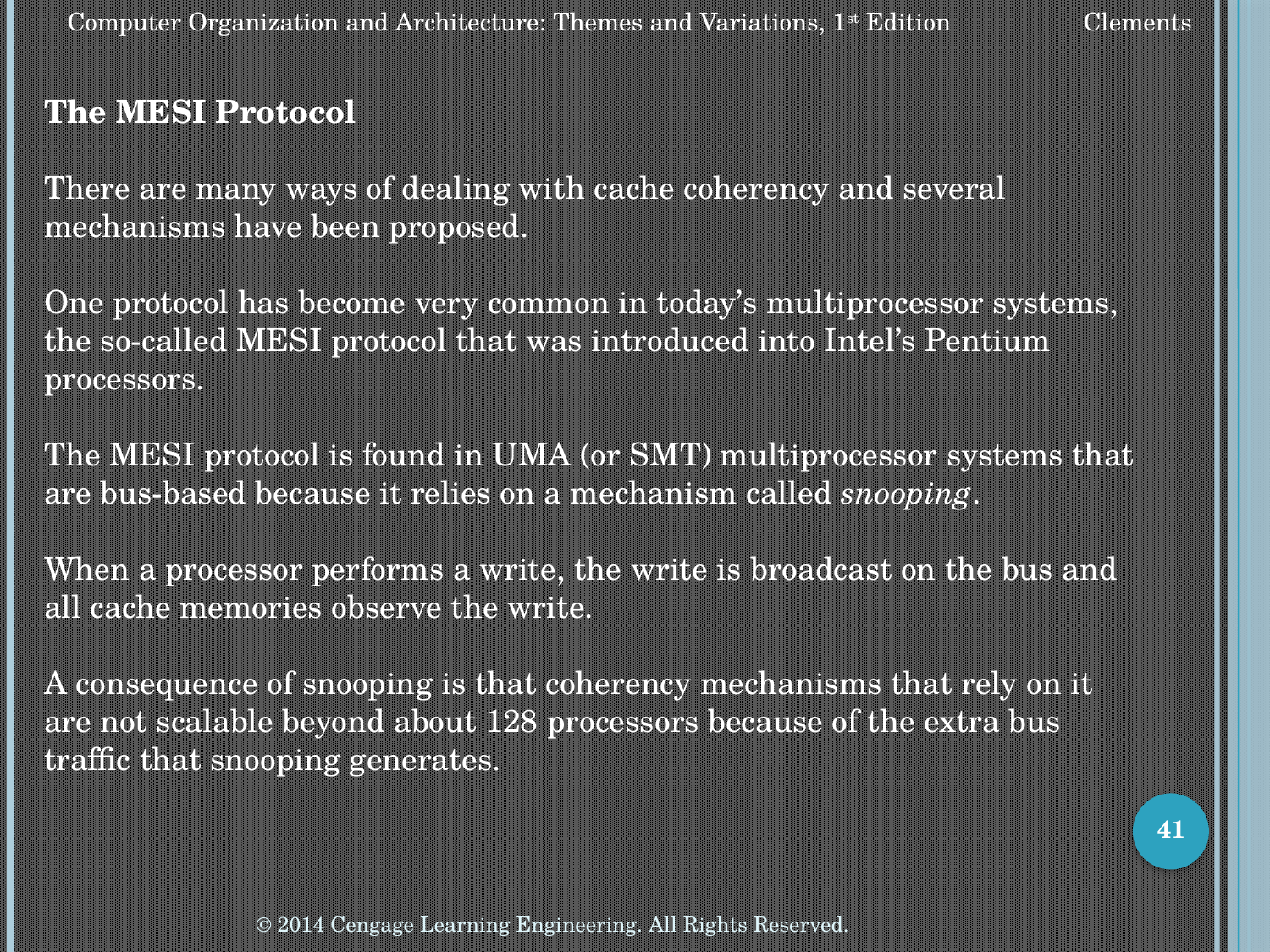

Computer Organization and Architecture: Themes and Variations, 1st Edition 	Clements
The MESI Protocol

There are many ways of dealing with cache coherency and several mechanisms have been proposed.

One protocol has become very common in today’s multiprocessor systems, the so-called MESI protocol that was introduced into Intel’s Pentium processors.

The MESI protocol is found in UMA (or SMT) multiprocessor systems that are bus-based because it relies on a mechanism called snooping.

When a processor performs a write, the write is broadcast on the bus and all cache memories observe the write.

A consequence of snooping is that coherency mechanisms that rely on it are not scalable beyond about 128 processors because of the extra bus traffic that snooping generates.
41
© 2014 Cengage Learning Engineering. All Rights Reserved.